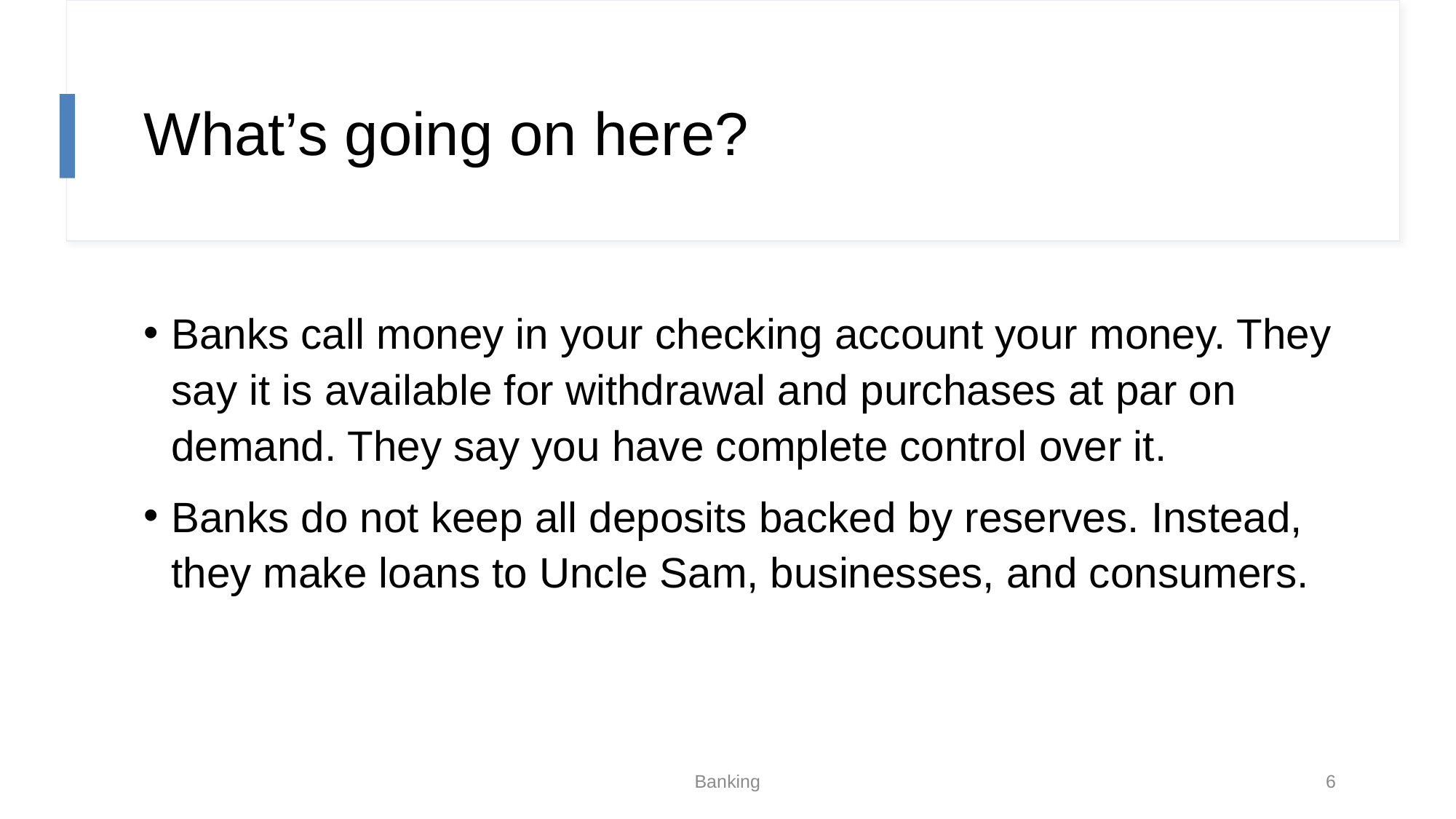

# What’s going on here?
Banks call money in your checking account your money. They say it is available for withdrawal and purchases at par on demand. They say you have complete control over it.
Banks do not keep all deposits backed by reserves. Instead, they make loans to Uncle Sam, businesses, and consumers.
Banking
6